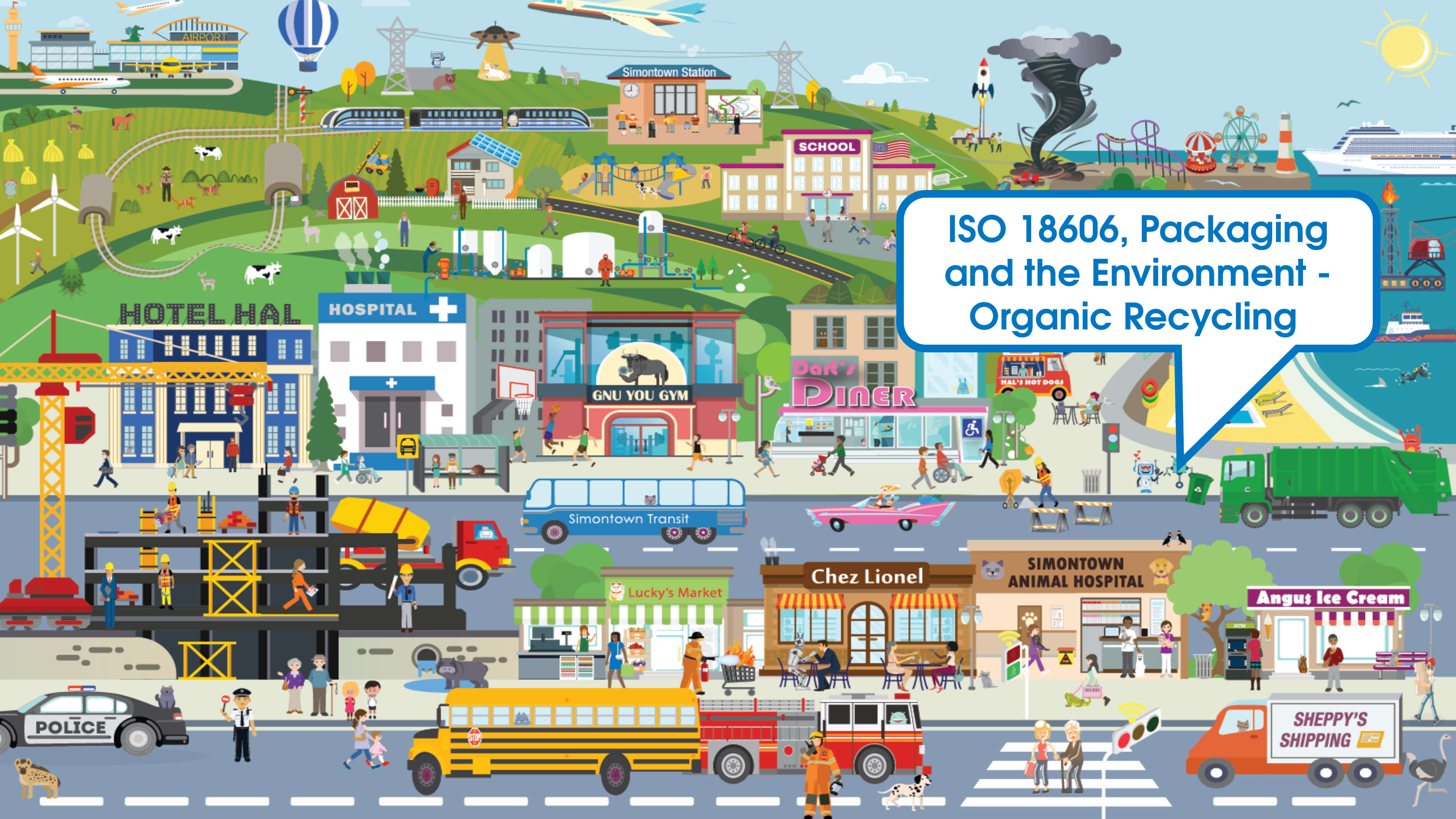

ISO 18606, Packaging and the Environment - Organic Recycling